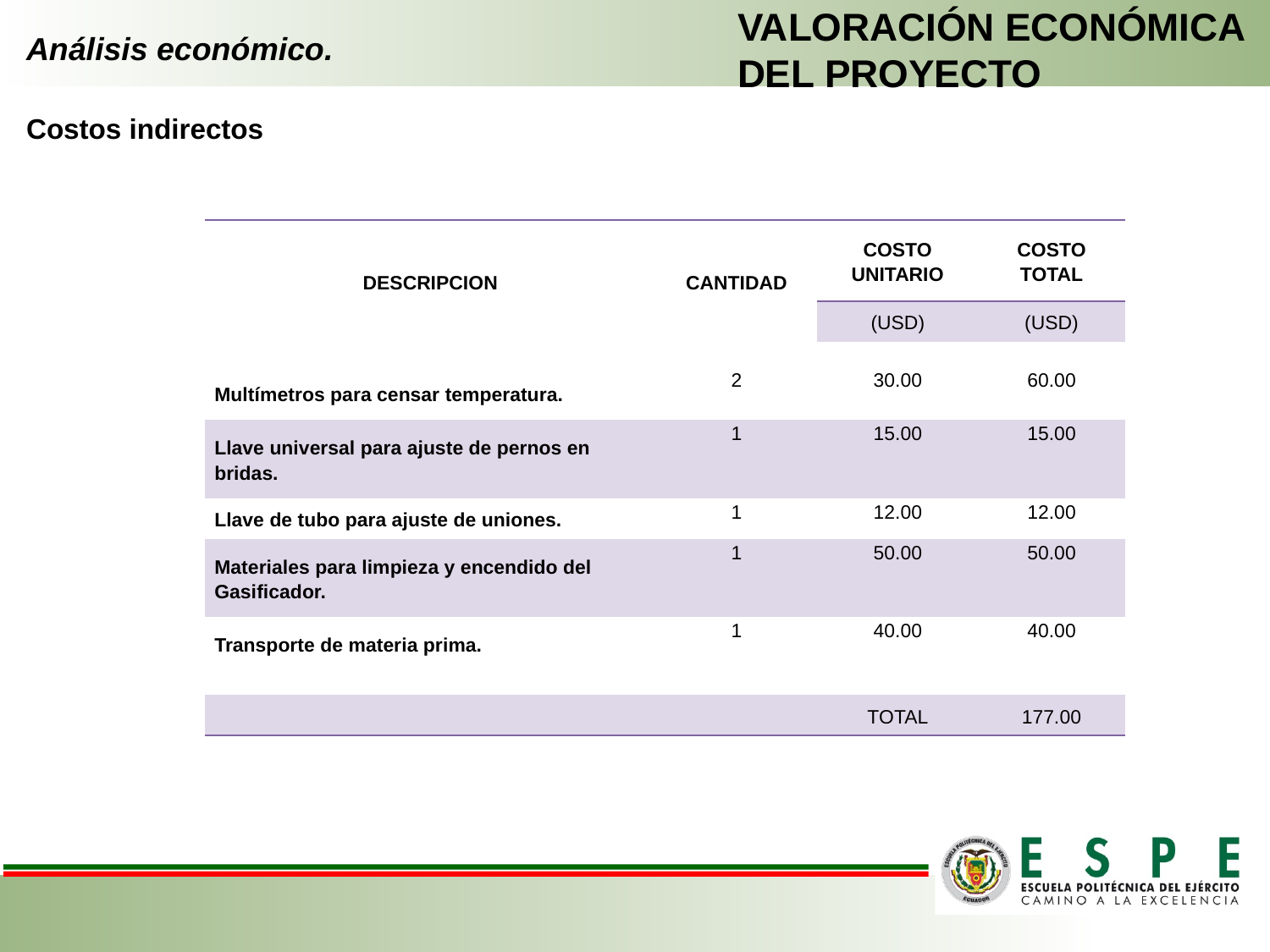

VALORACIÓN ECONÓMICA DEL PROYECTO
# Análisis económico.
Costos indirectos

| DESCRIPCION | CANTIDAD | COSTO UNITARIO | COSTO TOTAL |
| --- | --- | --- | --- |
|  |  | (USD) | (USD) |
| Multímetros para censar temperatura. | 2 | 30.00 | 60.00 |
| Llave universal para ajuste de pernos en bridas. | 1 | 15.00 | 15.00 |
| Llave de tubo para ajuste de uniones. | 1 | 12.00 | 12.00 |
| Materiales para limpieza y encendido del Gasificador. | 1 | 50.00 | 50.00 |
| Transporte de materia prima. | 1 | 40.00 | 40.00 |
|  |  | TOTAL | 177.00 |